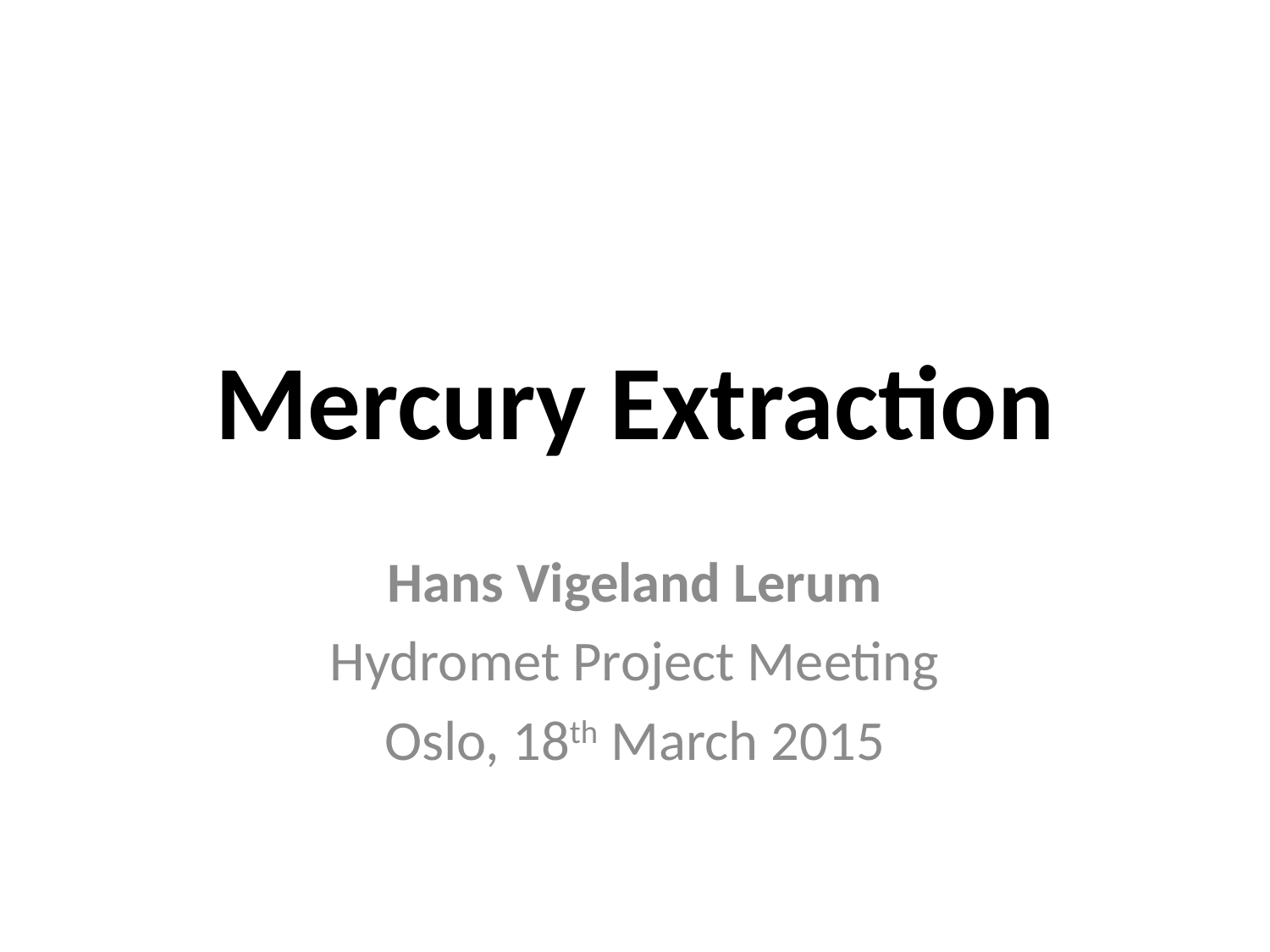

# Mercury Extraction
Hans Vigeland Lerum
Hydromet Project Meeting
Oslo, 18th March 2015